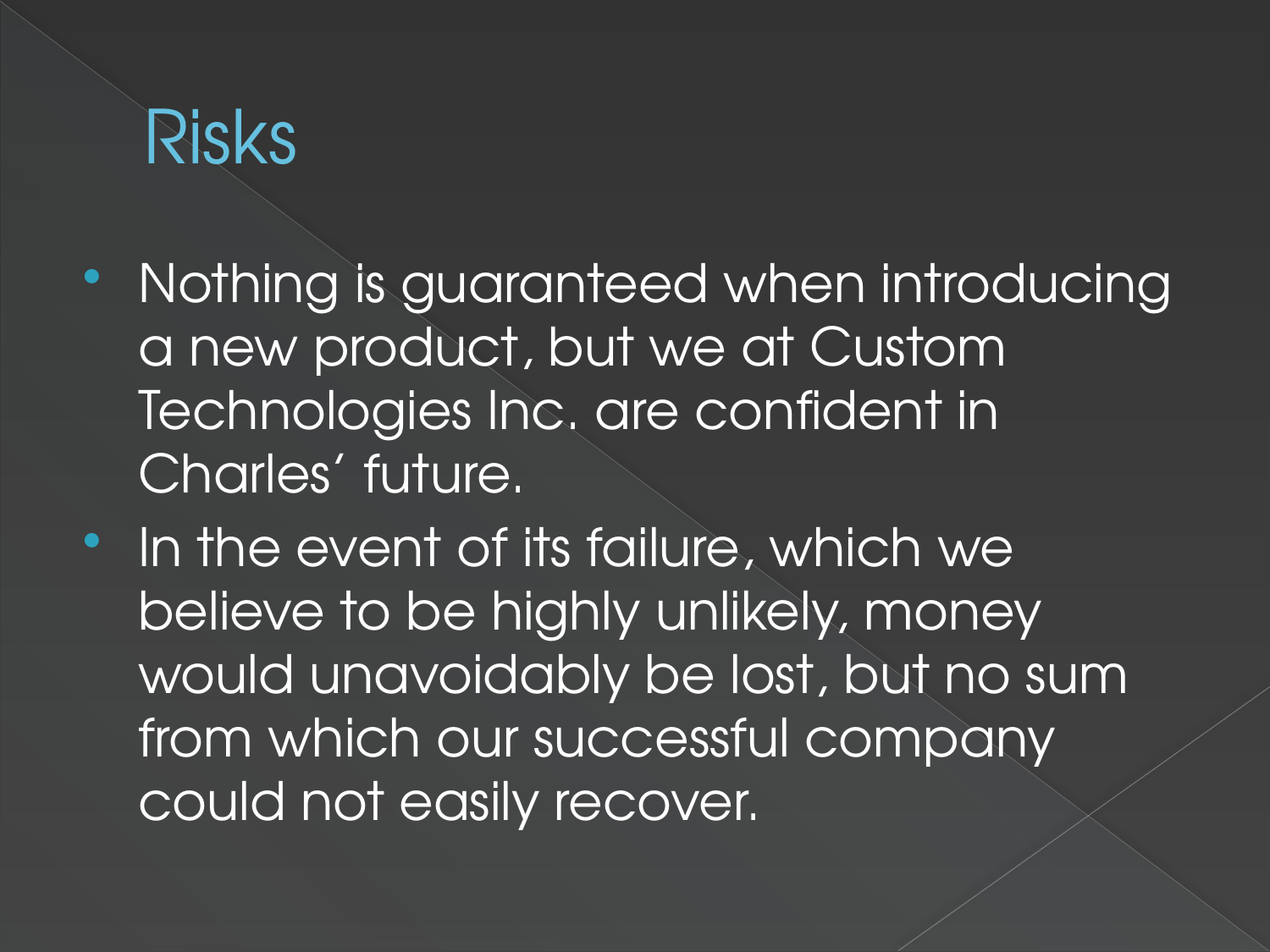

# Risks
Nothing is guaranteed when introducing a new product, but we at Custom Technologies Inc. are confident in Charles’ future.
In the event of its failure, which we believe to be highly unlikely, money would unavoidably be lost, but no sum from which our successful company could not easily recover.